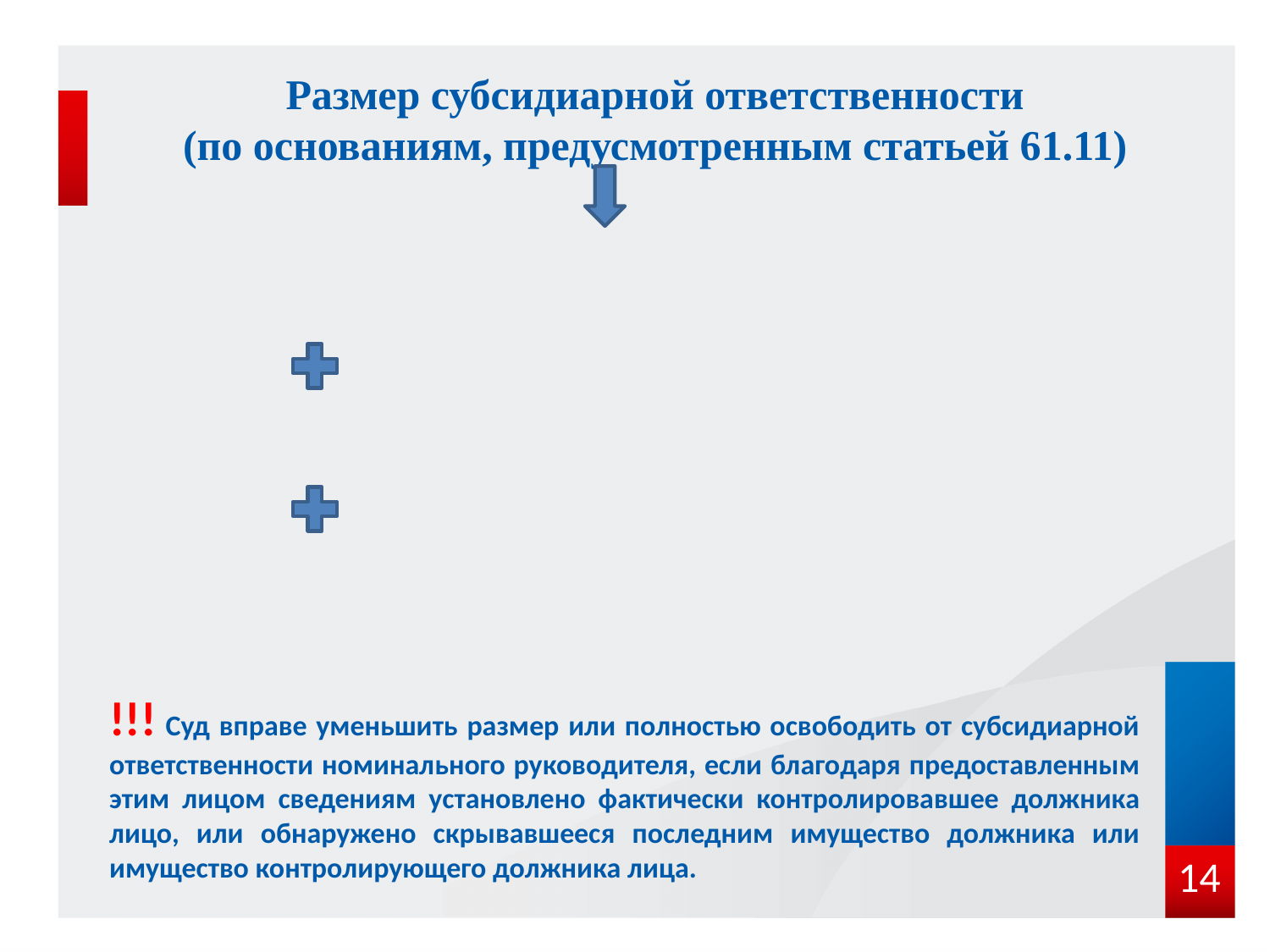

# Размер субсидиарной ответственности (по основаниям, предусмотренным статьей 61.11)

!!! Суд вправе уменьшить размер или полностью освободить от субсидиарной ответственности номинального руководителя, если благодаря предоставленным этим лицом сведениям установлено фактически контролировавшее должника лицо, или обнаружено скрывавшееся последним имущество должника или имущество контролирующего должника лица.
14